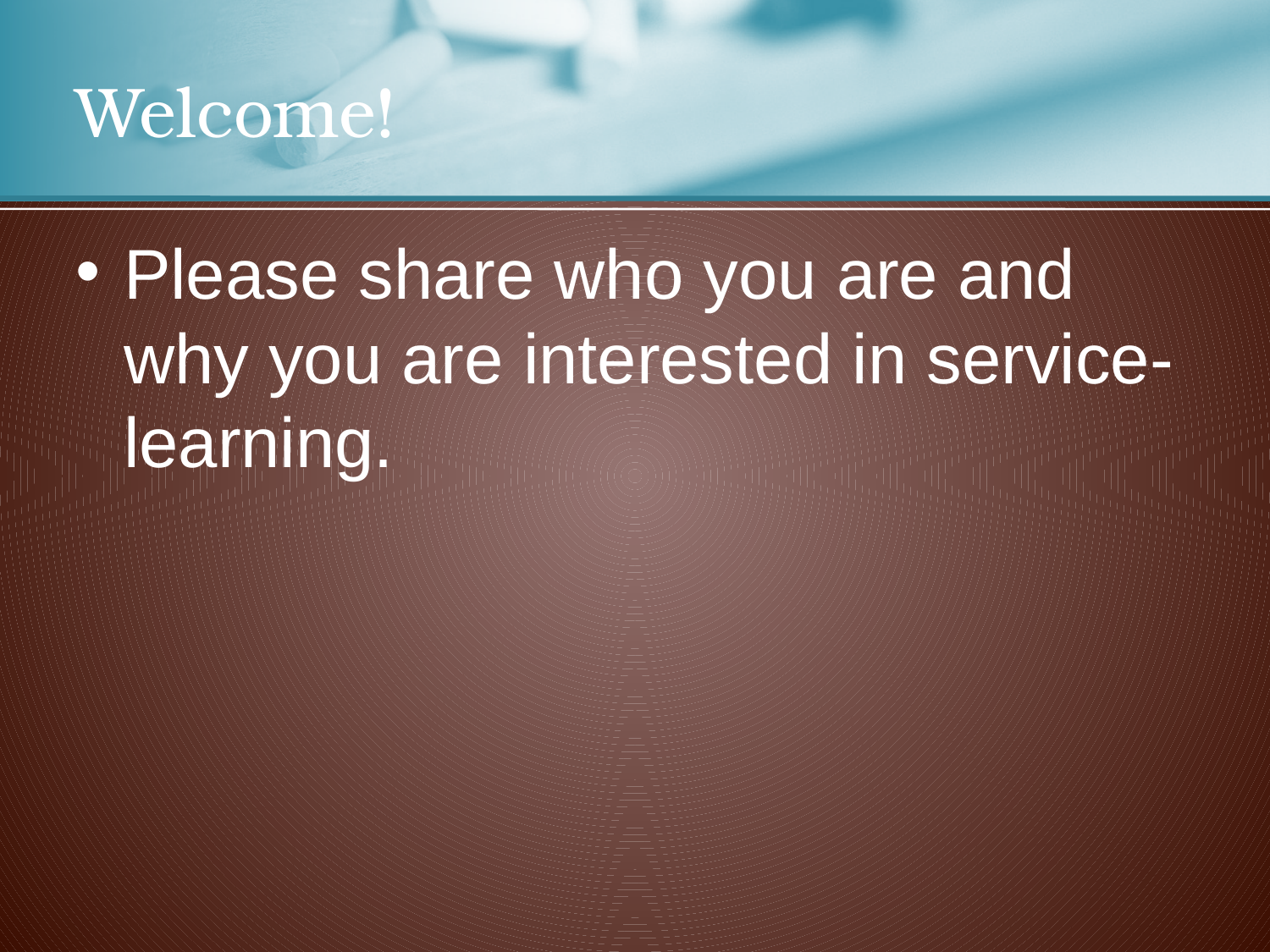

# Welcome!
Please share who you are and why you are interested in service-learning.